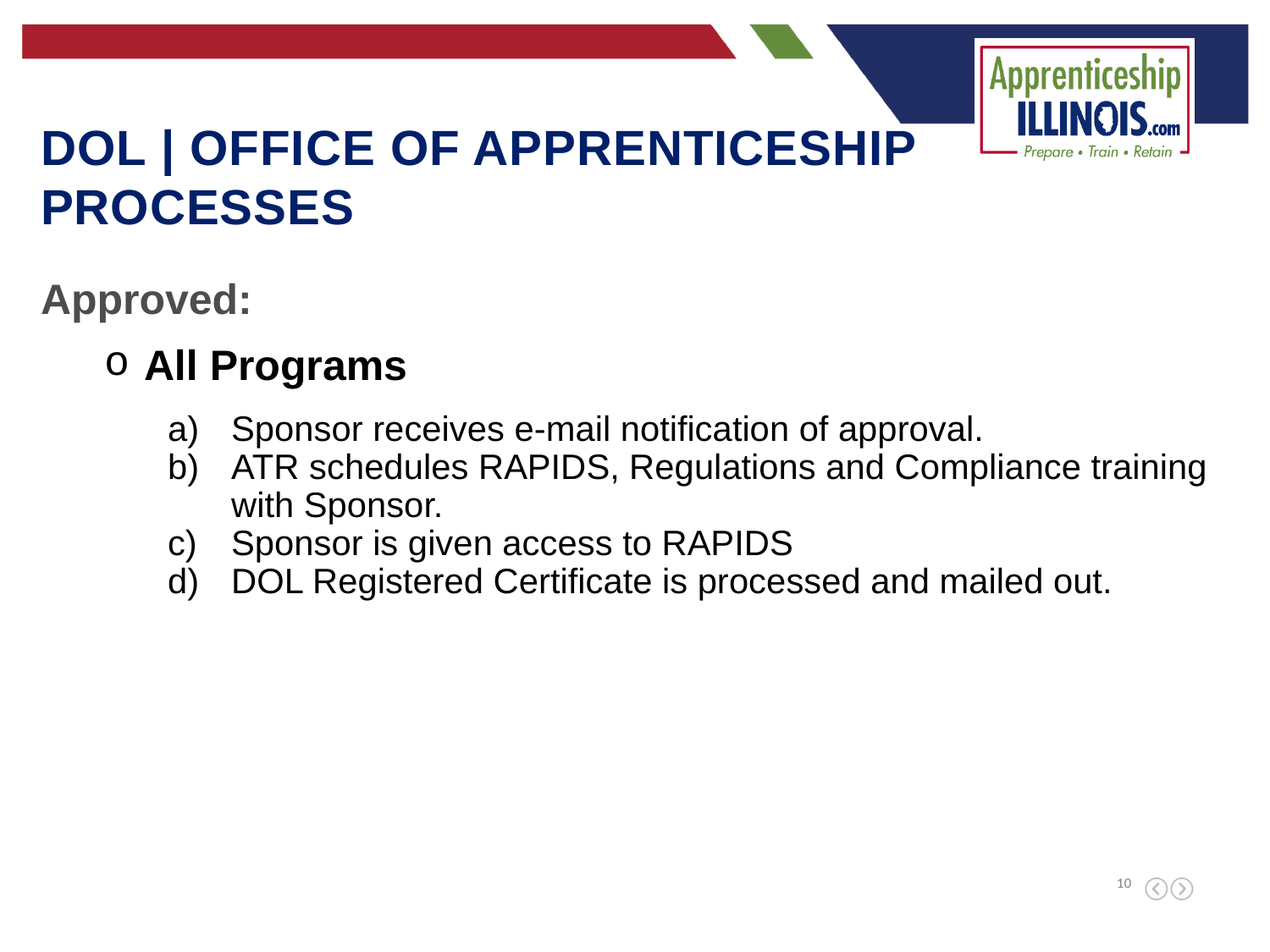

DOL | Office of Apprenticeship Processes

Approved:
All Programs
Sponsor receives e-mail notification of approval.
ATR schedules RAPIDS, Regulations and Compliance training with Sponsor.
Sponsor is given access to RAPIDS
DOL Registered Certificate is processed and mailed out.